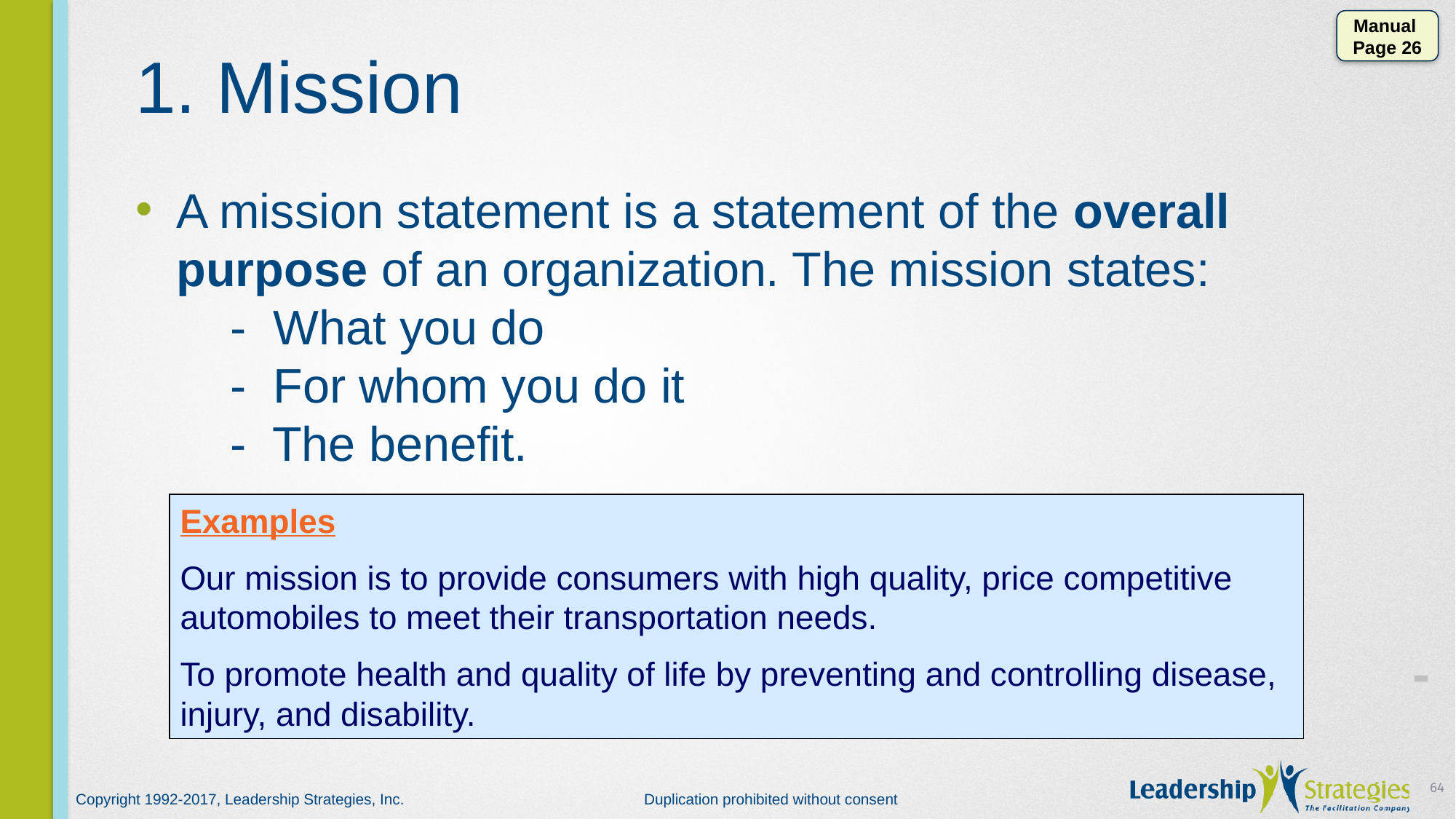

Manual
Page 26
# 1. Mission
A mission statement is a statement of the overall purpose of an organization. The mission states:
    -  What you do
    -  For whom you do it
    -  The benefit.
Examples
Our mission is to provide consumers with high quality, price competitive automobiles to meet their transportation needs.
To promote health and quality of life by preventing and controlling disease, injury, and disability.
-

64